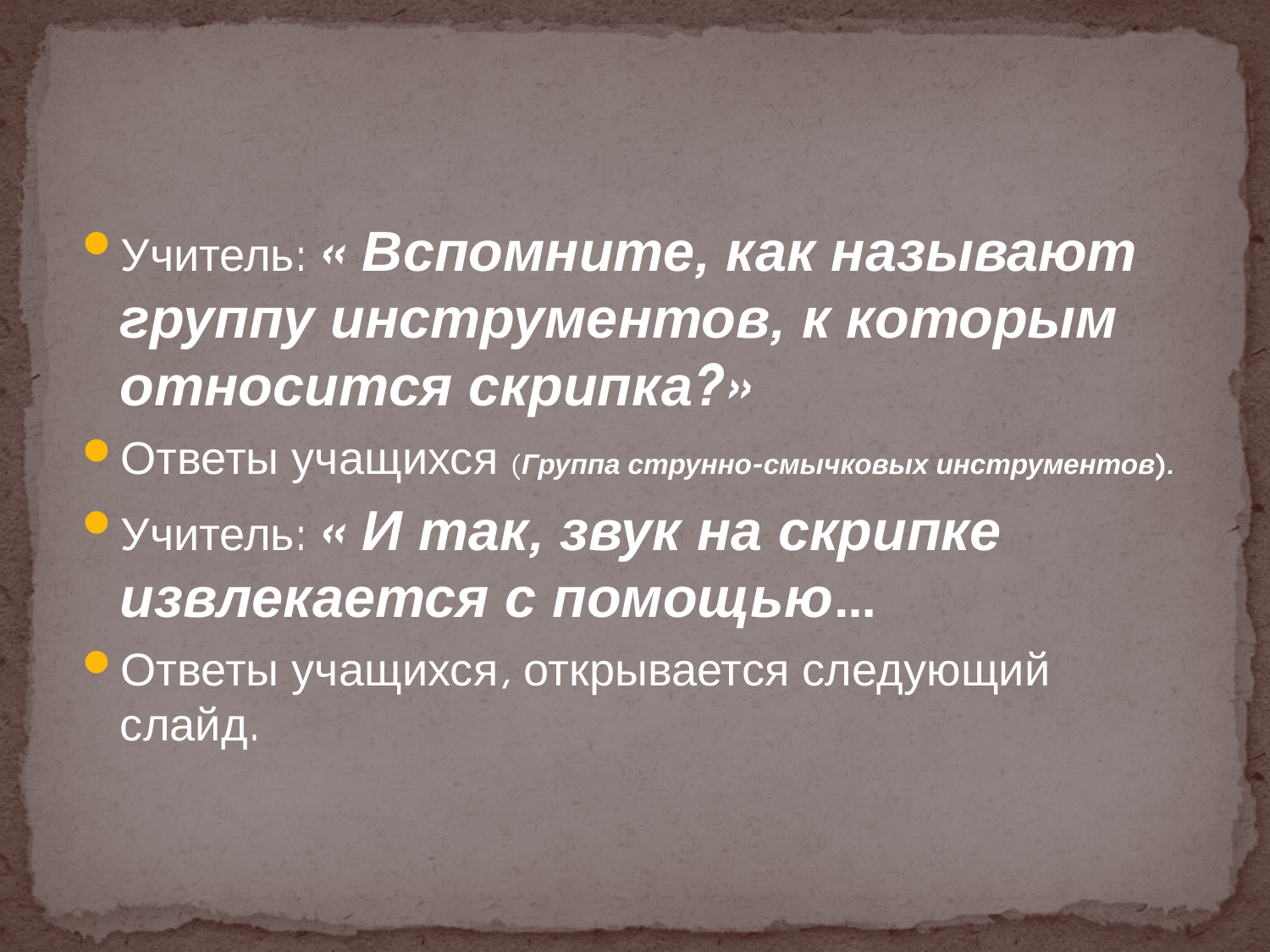

#
Учитель: « Вспомните, как называют группу инструментов, к которым относится скрипка?»
Ответы учащихся (Группа струнно-смычковых инструментов).
Учитель: « И так, звук на скрипке извлекается с помощью…
Ответы учащихся, открывается следующий слайд.